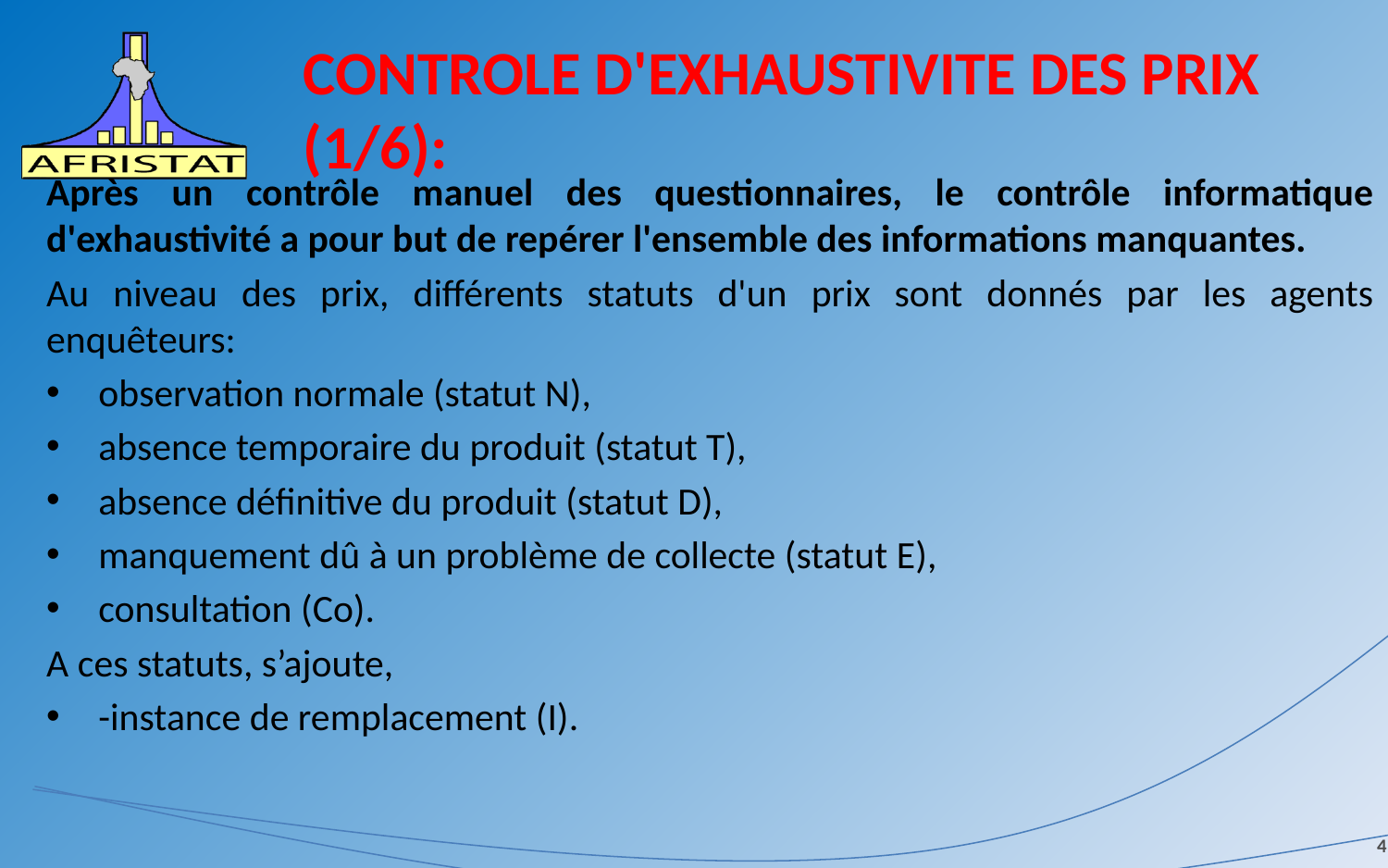

# CONTROLE D'EXHAUSTIVITE DES PRIX (1/6):
Après un contrôle manuel des questionnaires, le contrôle informatique d'exhaustivité a pour but de repérer l'ensemble des informations manquantes.
Au niveau des prix, différents statuts d'un prix sont donnés par les agents enquêteurs:
observation normale (statut N),
absence temporaire du produit (statut T),
absence définitive du produit (statut D),
manquement dû à un problème de collecte (statut E),
consultation (Co).
A ces statuts, s’ajoute,
-instance de remplacement (I).

4